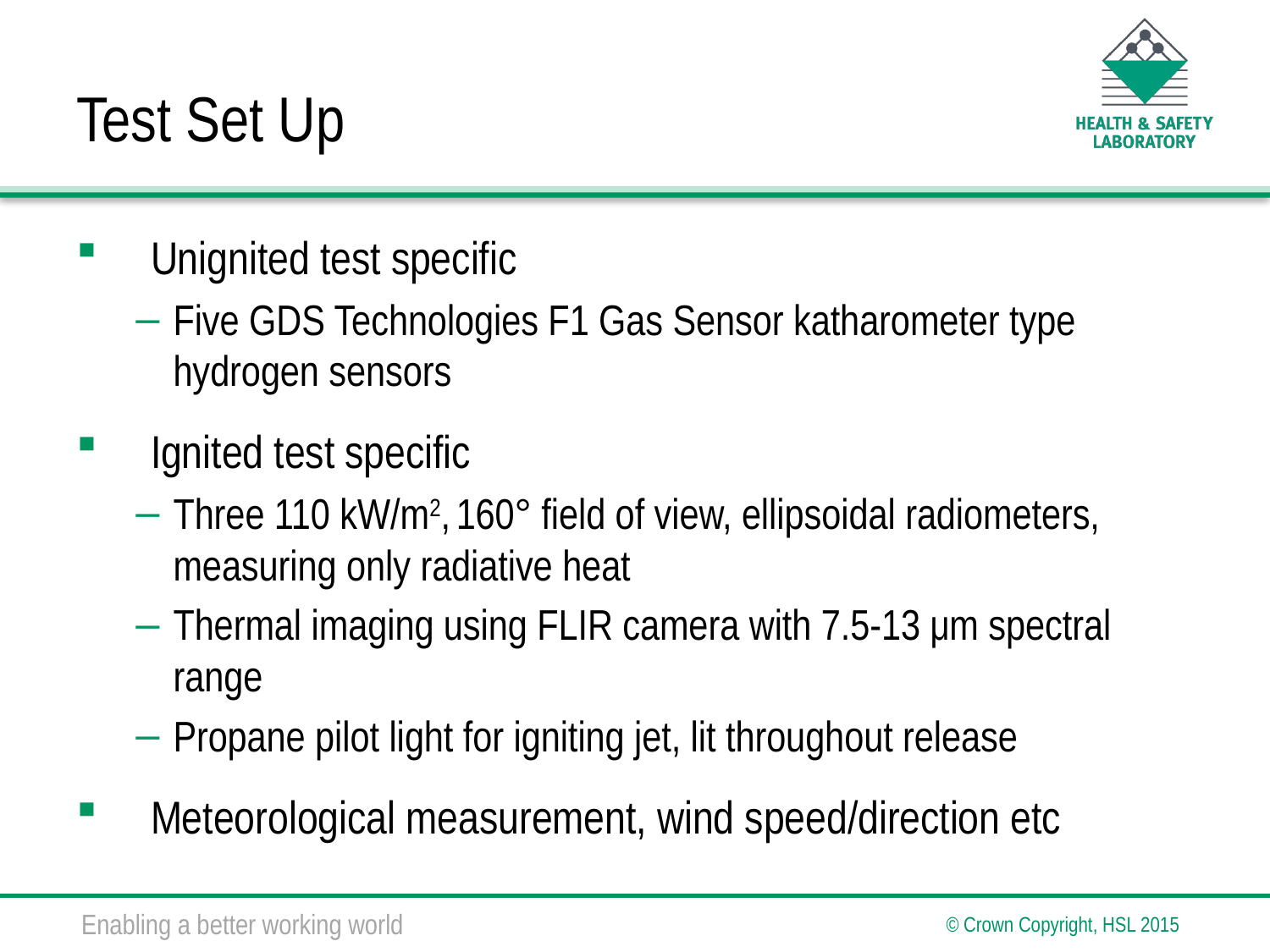

# Test Set Up
Unignited test specific
Five GDS Technologies F1 Gas Sensor katharometer type hydrogen sensors
Ignited test specific
Three 110 kW/m2, 160° field of view, ellipsoidal radiometers, measuring only radiative heat
Thermal imaging using FLIR camera with 7.5-13 μm spectral range
Propane pilot light for igniting jet, lit throughout release
Meteorological measurement, wind speed/direction etc